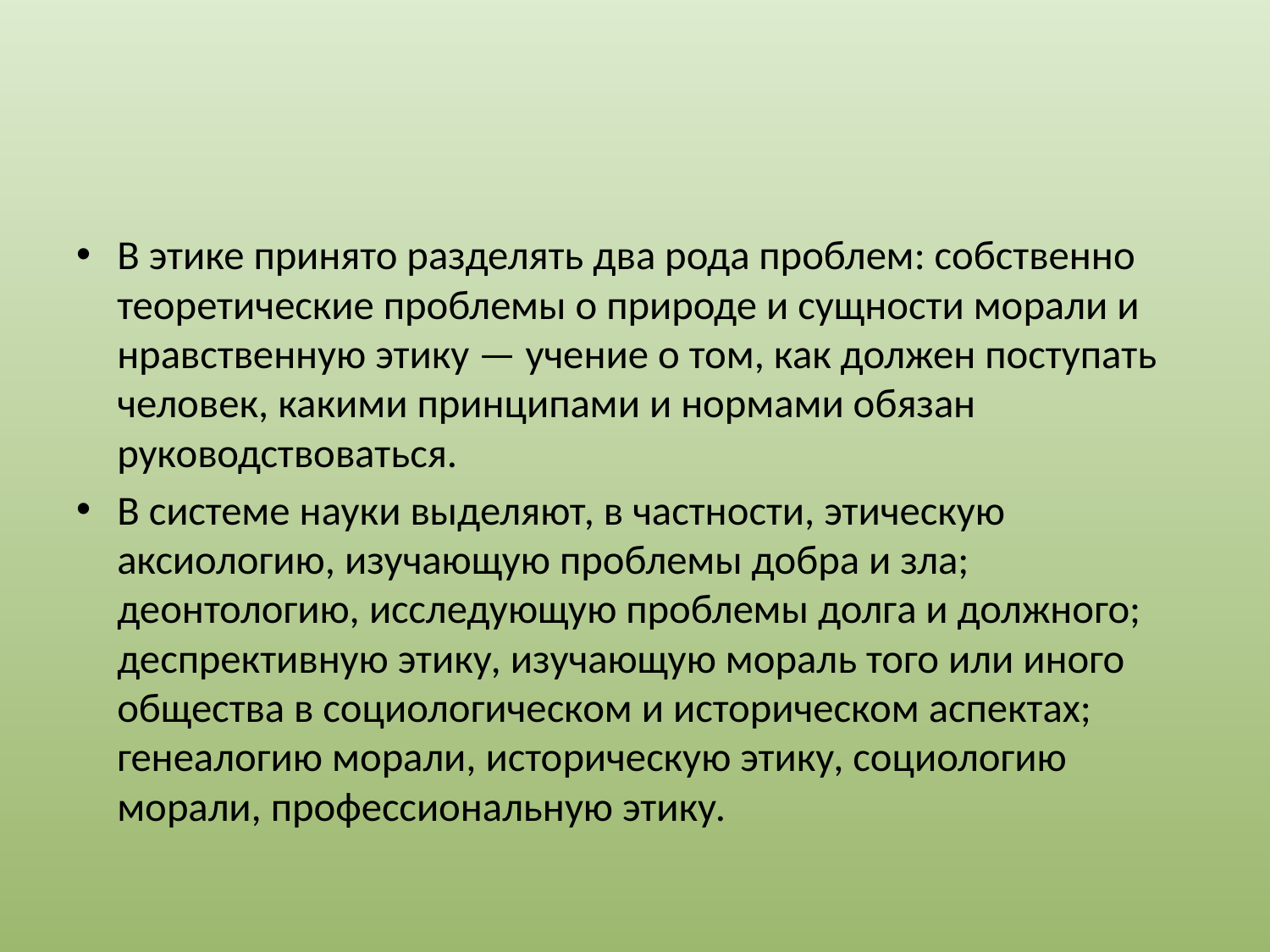

#
В этике принято разделять два рода проблем: собственно теоретические проблемы о природе и сущности морали и нрав­ственную этику — учение о том, как должен поступать чело­век, какими принципами и нормами обязан руководствоваться.
В системе науки выделяют, в частности, этическую аксиологию, изучающую проблемы добра и зла; деонтологию, иссле­дующую проблемы долга и должного; деспрективную этику, изучающую мораль того или иного общества в социологическом и историческом аспектах; генеалогию морали, историческую этику, социологию морали, профессиональную этику.